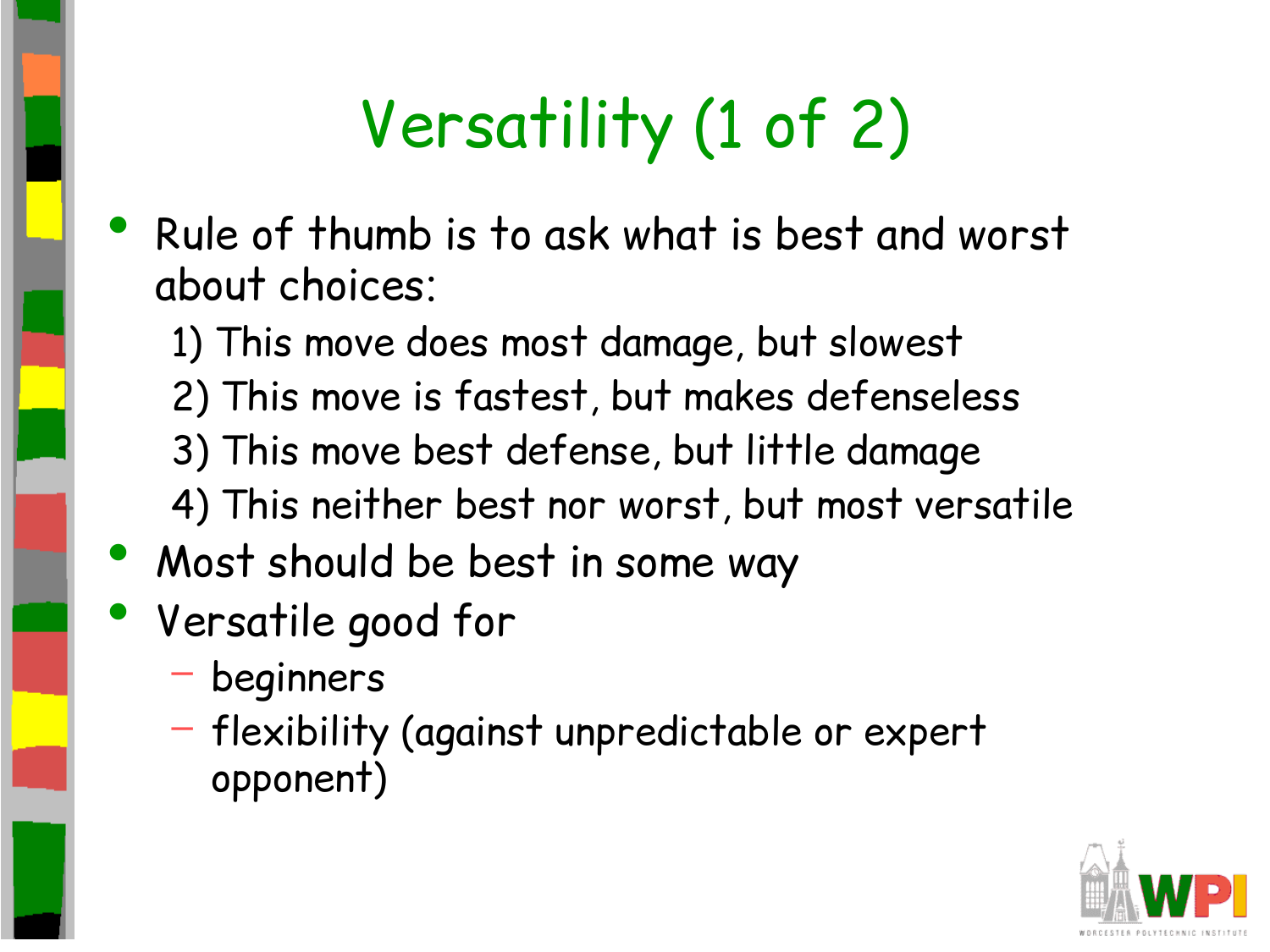

# Versatility (1 of 2)
Rule of thumb is to ask what is best and worst about choices:
1) This move does most damage, but slowest
2) This move is fastest, but makes defenseless
3) This move best defense, but little damage
4) This neither best nor worst, but most versatile
Most should be best in some way
Versatile good for
beginners
flexibility (against unpredictable or expert opponent)